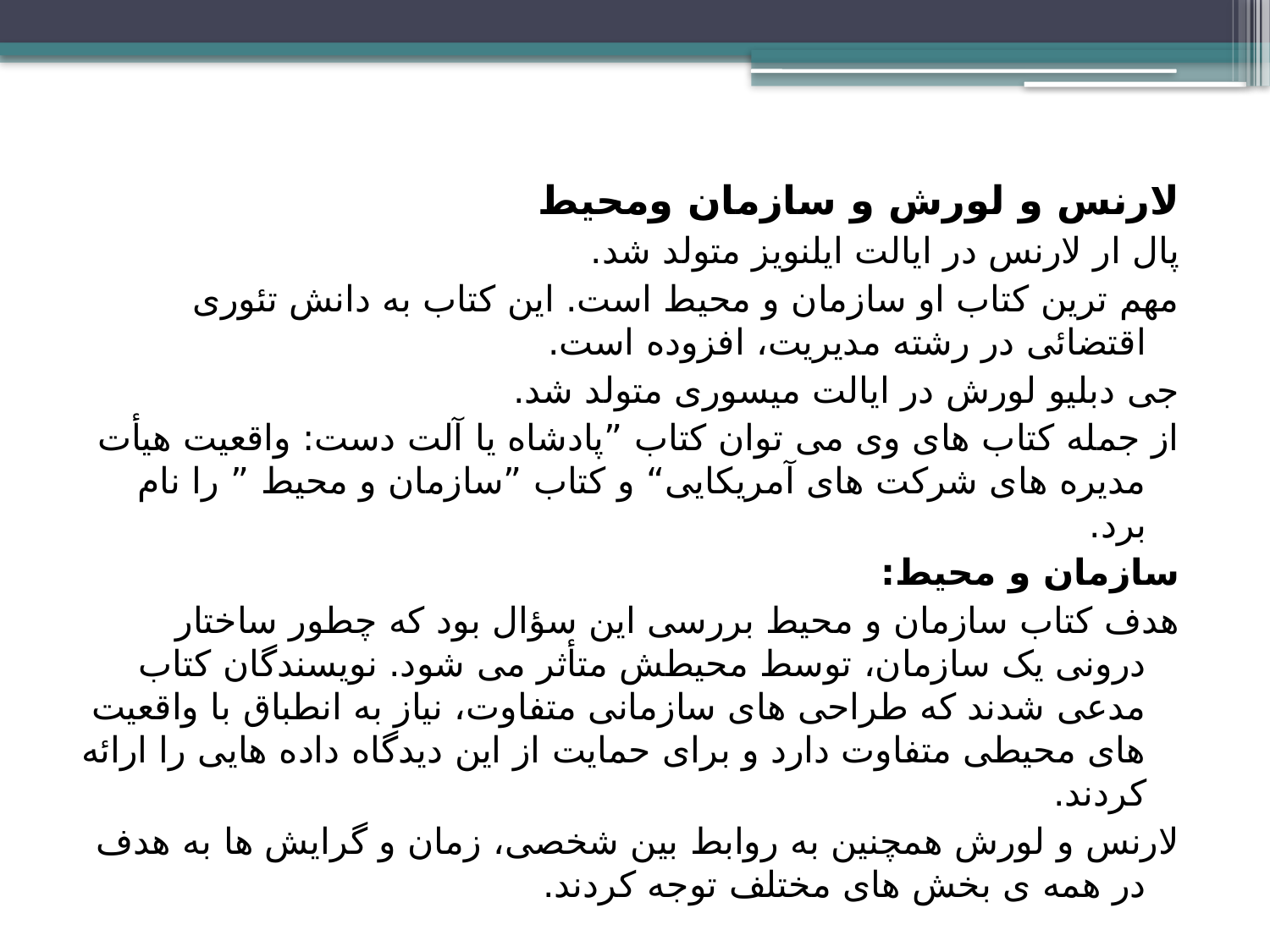

لارنس و لورش و سازمان ومحیط
پال ار لارنس در ایالت ایلنویز متولد شد.
مهم ترین کتاب او سازمان و محیط است. این کتاب به دانش تئوری اقتضائی در رشته مدیریت، افزوده است.
جی دبلیو لورش در ایالت میسوری متولد شد.
از جمله کتاب های وی می توان کتاب ”پادشاه یا آلت دست: واقعیت هیأت مدیره های شرکت های آمریکایی“ و کتاب ”سازمان و محیط ” را نام برد.
سازمان و محیط:
هدف کتاب سازمان و محیط بررسی این سؤال بود که چطور ساختار درونی یک سازمان، توسط محیطش متأثر می شود. نویسندگان کتاب مدعی شدند که طراحی های سازمانی متفاوت، نیاز به انطباق با واقعیت های محیطی متفاوت دارد و برای حمایت از این دیدگاه داده هایی را ارائه کردند.
لارنس و لورش همچنین به روابط بین شخصی، زمان و گرایش ها به هدف در همه ی بخش های مختلف توجه کردند.